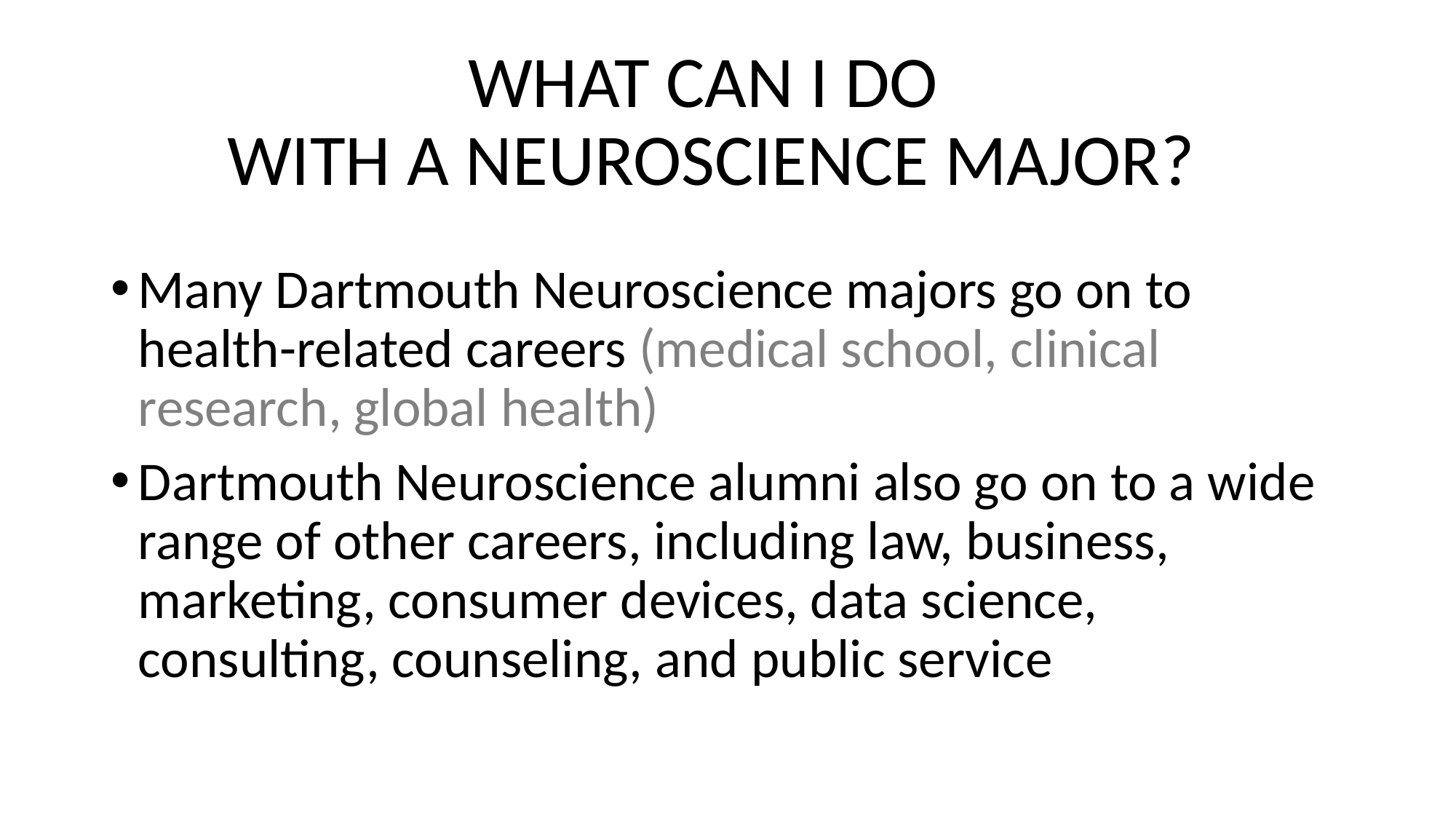

# WHAT CAN I DO WITH A NEUROSCIENCE MAJOR?
Many Dartmouth Neuroscience majors go on to health-related careers (medical school, clinical research, global health)
Dartmouth Neuroscience alumni also go on to a wide range of other careers, including law, business, marketing, consumer devices, data science, consulting, counseling, and public service